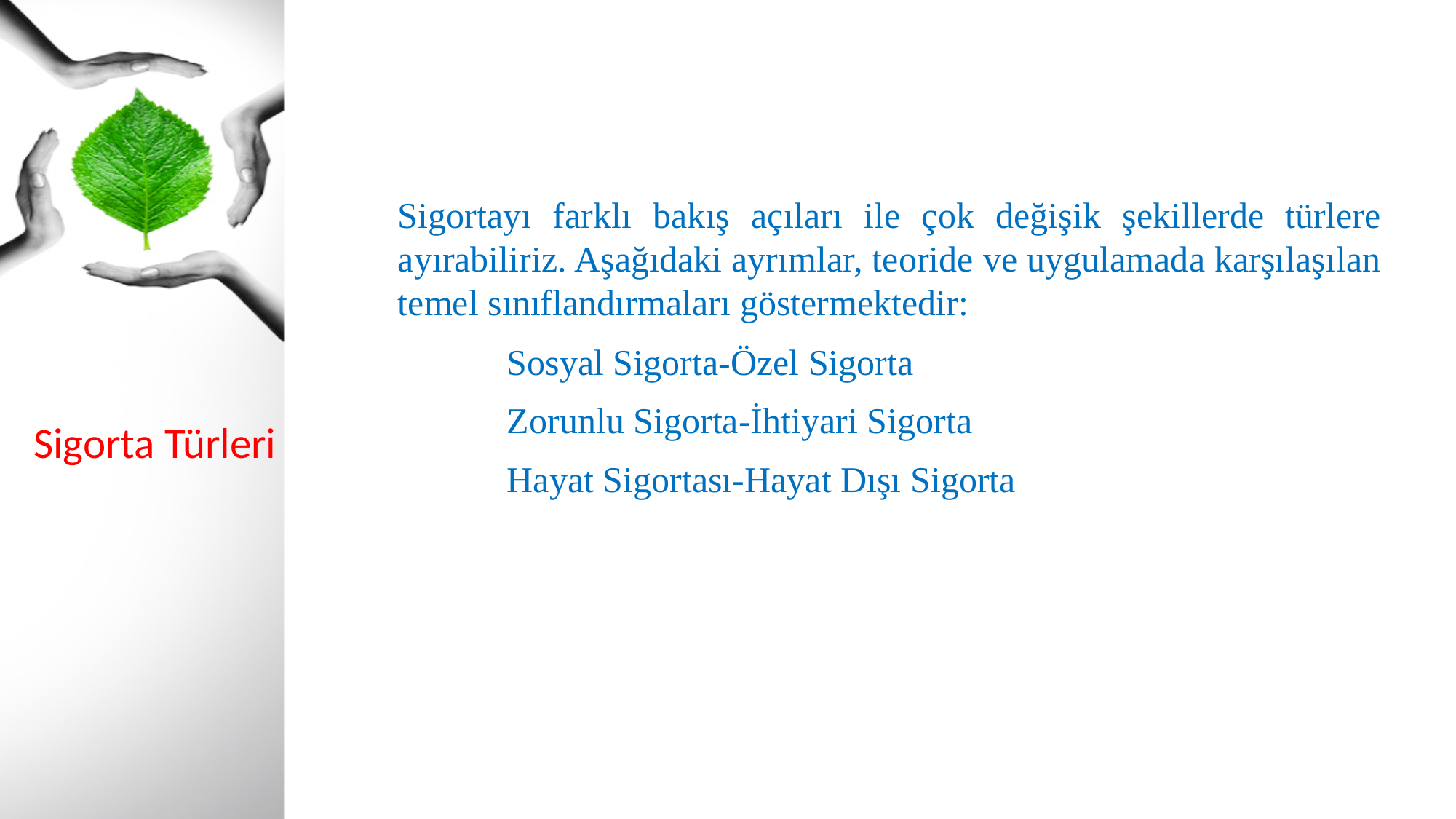

Sigortayı farklı bakış açıları ile çok değişik şekillerde türlere ayırabiliriz. Aşağıdaki ayrımlar, teoride ve uygulamada karşılaşılan temel sınıflandırmaları göstermektedir:
	Sosyal Sigorta-Özel Sigorta
	Zorunlu Sigorta-İhtiyari Sigorta
	Hayat Sigortası-Hayat Dışı Sigorta
# Sigorta Türleri